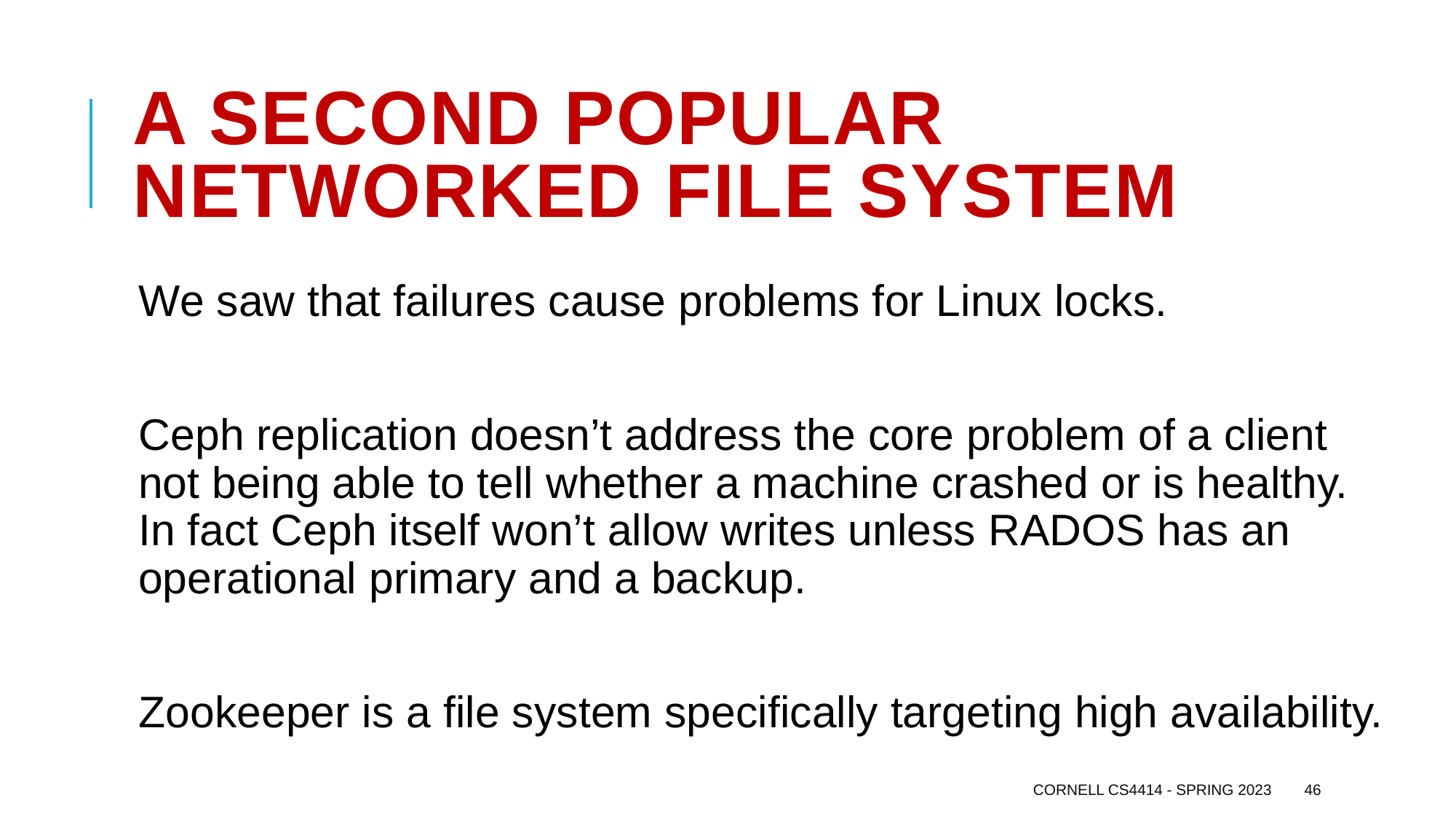

# A second popular networked file system
We saw that failures cause problems for Linux locks.

Ceph replication doesn’t address the core problem of a client not being able to tell whether a machine crashed or is healthy.  In fact Ceph itself won’t allow writes unless RADOS has an operational primary and a backup.

Zookeeper is a file system specifically targeting high availability.
Cornell CS4414 - Spring 2023
46